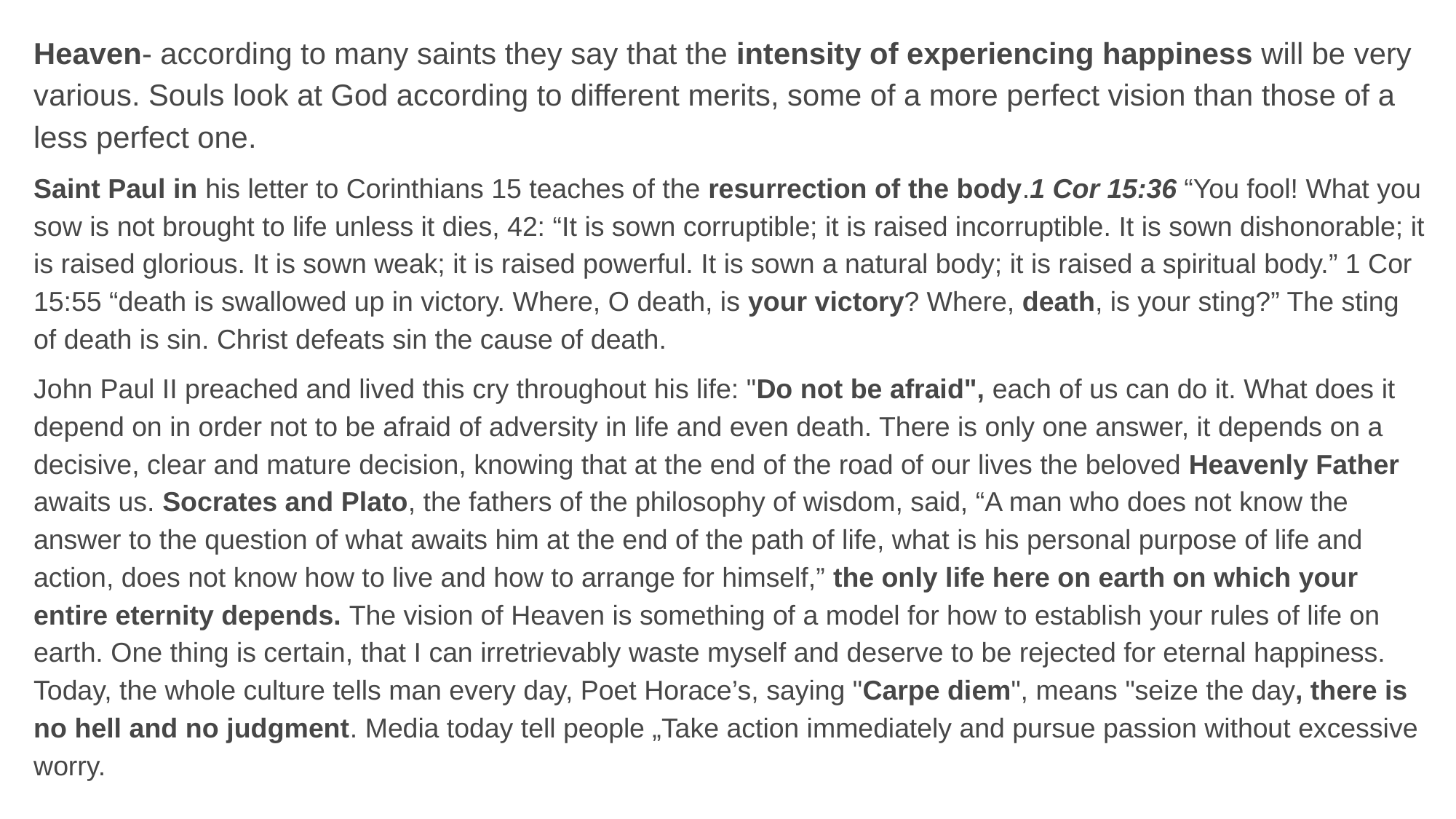

Heaven- according to many saints they say that the intensity of experiencing happiness will be very various. Souls look at God according to different merits, some of a more perfect vision than those of a less perfect one.
Saint Paul in his letter to Corinthians 15 teaches of the resurrection of the body.1 Cor 15:36 “You fool! What you sow is not brought to life unless it dies, 42: “It is sown corruptible; it is raised incorruptible. It is sown dishonorable; it is raised glorious. It is sown weak; it is raised powerful. It is sown a natural body; it is raised a spiritual body.” 1 Cor 15:55 “death is swallowed up in victory. Where, O death, is your victory? Where, death, is your sting?” The sting of death is sin. Christ defeats sin the cause of death.
John Paul II preached and lived this cry throughout his life: "Do not be afraid", each of us can do it. What does it depend on in order not to be afraid of adversity in life and even death. There is only one answer, it depends on a decisive, clear and mature decision, knowing that at the end of the road of our lives the beloved Heavenly Father awaits us. Socrates and Plato, the fathers of the philosophy of wisdom, said, “A man who does not know the answer to the question of what awaits him at the end of the path of life, what is his personal purpose of life and action, does not know how to live and how to arrange for himself,” the only life here on earth on which your entire eternity depends. The vision of Heaven is something of a model for how to establish your rules of life on earth. One thing is certain, that I can irretrievably waste myself and deserve to be rejected for eternal happiness. Today, the whole culture tells man every day, Poet Horace’s, saying "Carpe diem", means "seize the day, there is no hell and no judgment. Media today tell people „Take action immediately and pursue passion without excessive worry.